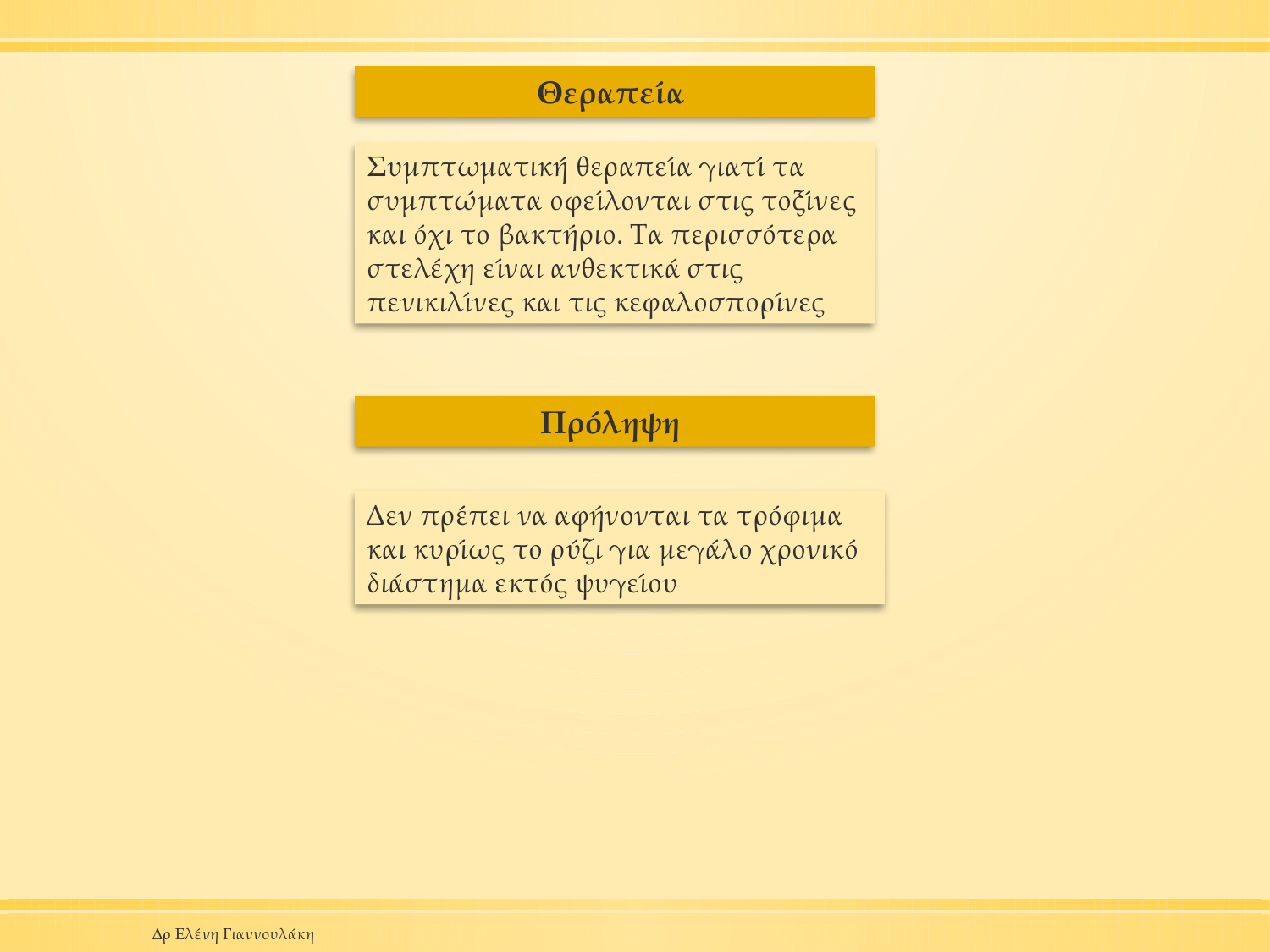

Θεραπεία
Συμπτωματική θεραπεία γιατί τα συμπτώματα οφείλονται στις τοξίνες και όχι το βακτήριο. Τα περισσότερα στελέχη είναι ανθεκτικά στις πενικιλίνες και τις κεφαλοσπορίνες
Πρόληψη
Δεν πρέπει να αφήνονται τα τρόφιμα και κυρίως το ρύζι για μεγάλο χρονικό διάστημα εκτός ψυγείου
Δρ Ελένη Γιαννουλάκη